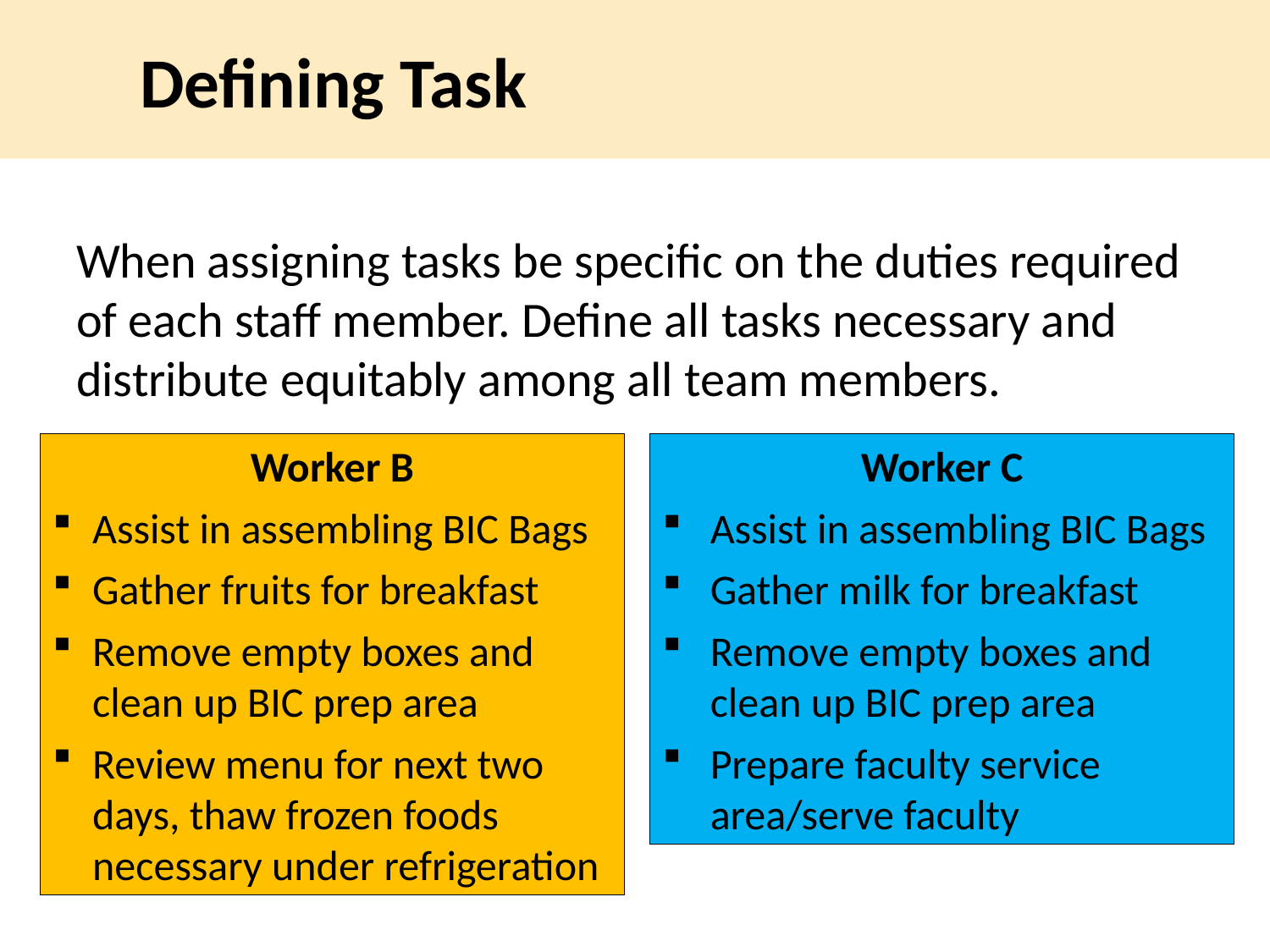

# Defining Task
When assigning tasks be specific on the duties required of each staff member. Define all tasks necessary and distribute equitably among all team members.
Worker C
Assist in assembling BIC Bags
Gather milk for breakfast
Remove empty boxes and clean up BIC prep area
Prepare faculty service area/serve faculty
Worker B
Assist in assembling BIC Bags
Gather fruits for breakfast
Remove empty boxes and clean up BIC prep area
Review menu for next two days, thaw frozen foods necessary under refrigeration